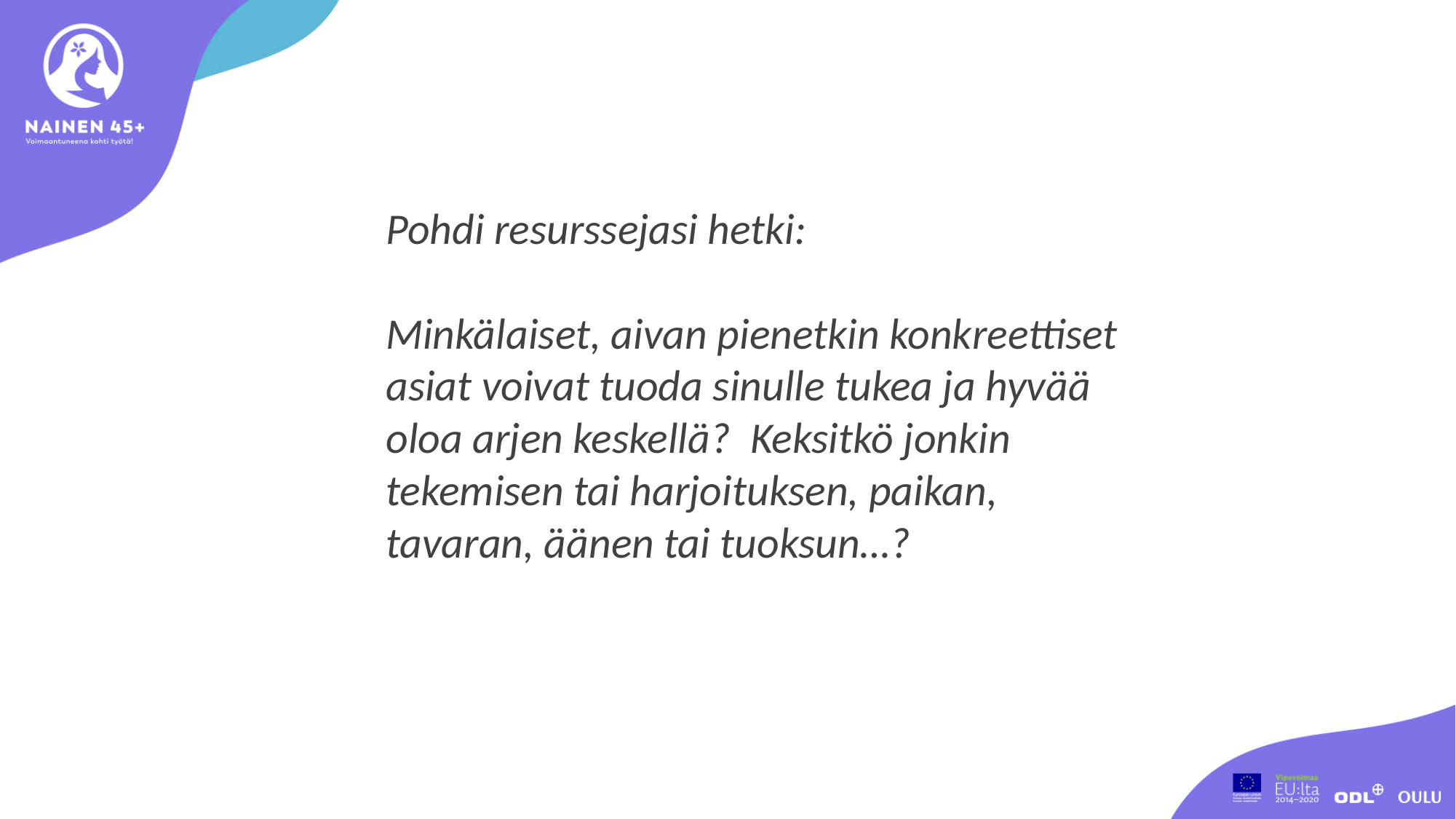

Pohdi resurssejasi hetki:
Minkälaiset, aivan pienetkin konkreettiset asiat voivat tuoda sinulle tukea ja hyvää oloa arjen keskellä?  Keksitkö jonkin tekemisen tai harjoituksen, paikan, tavaran, äänen tai tuoksun…?